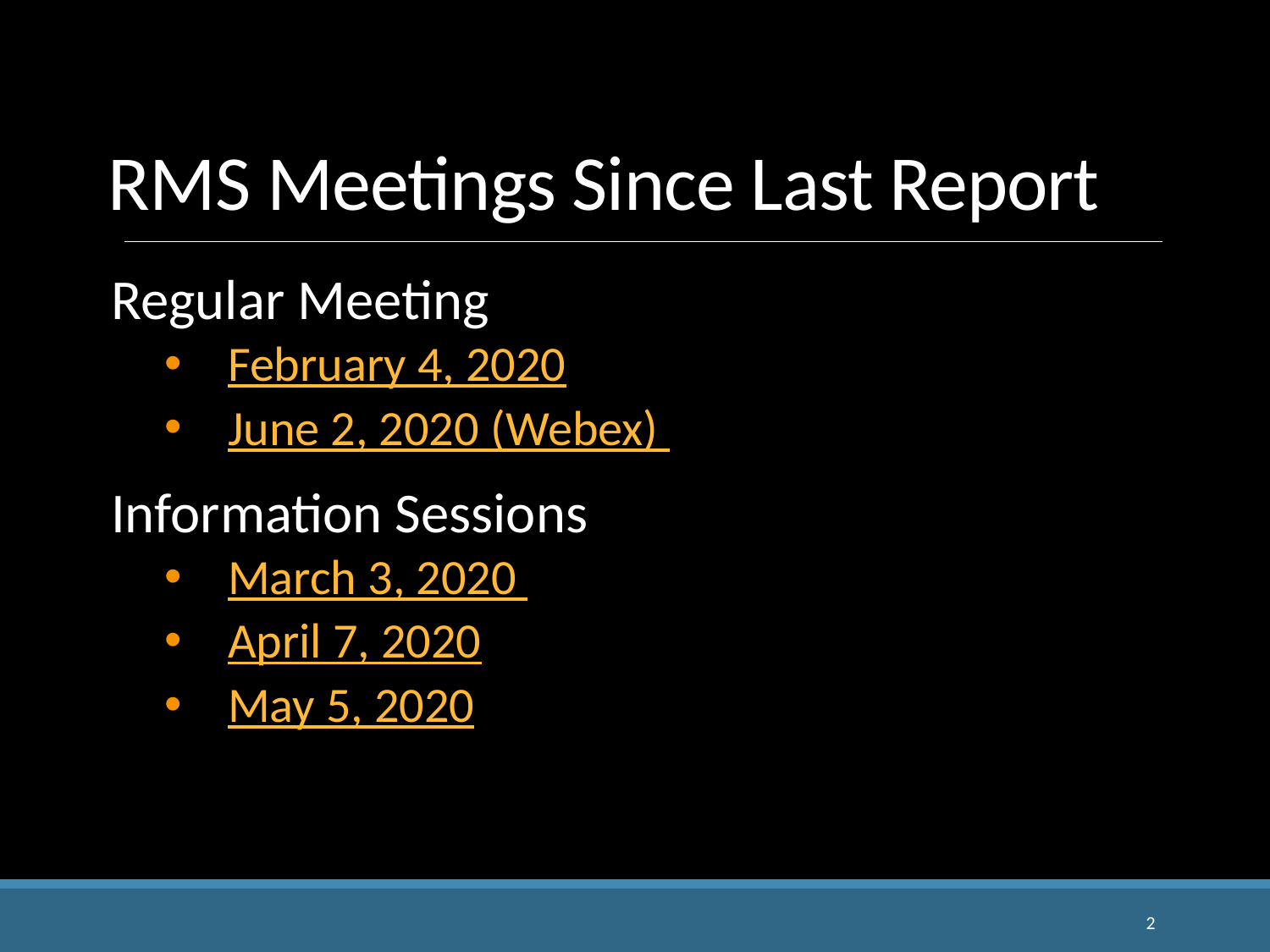

# RMS Meetings Since Last Report
Regular Meeting
February 4, 2020
June 2, 2020 (Webex)
Information Sessions
March 3, 2020
April 7, 2020
May 5, 2020

2